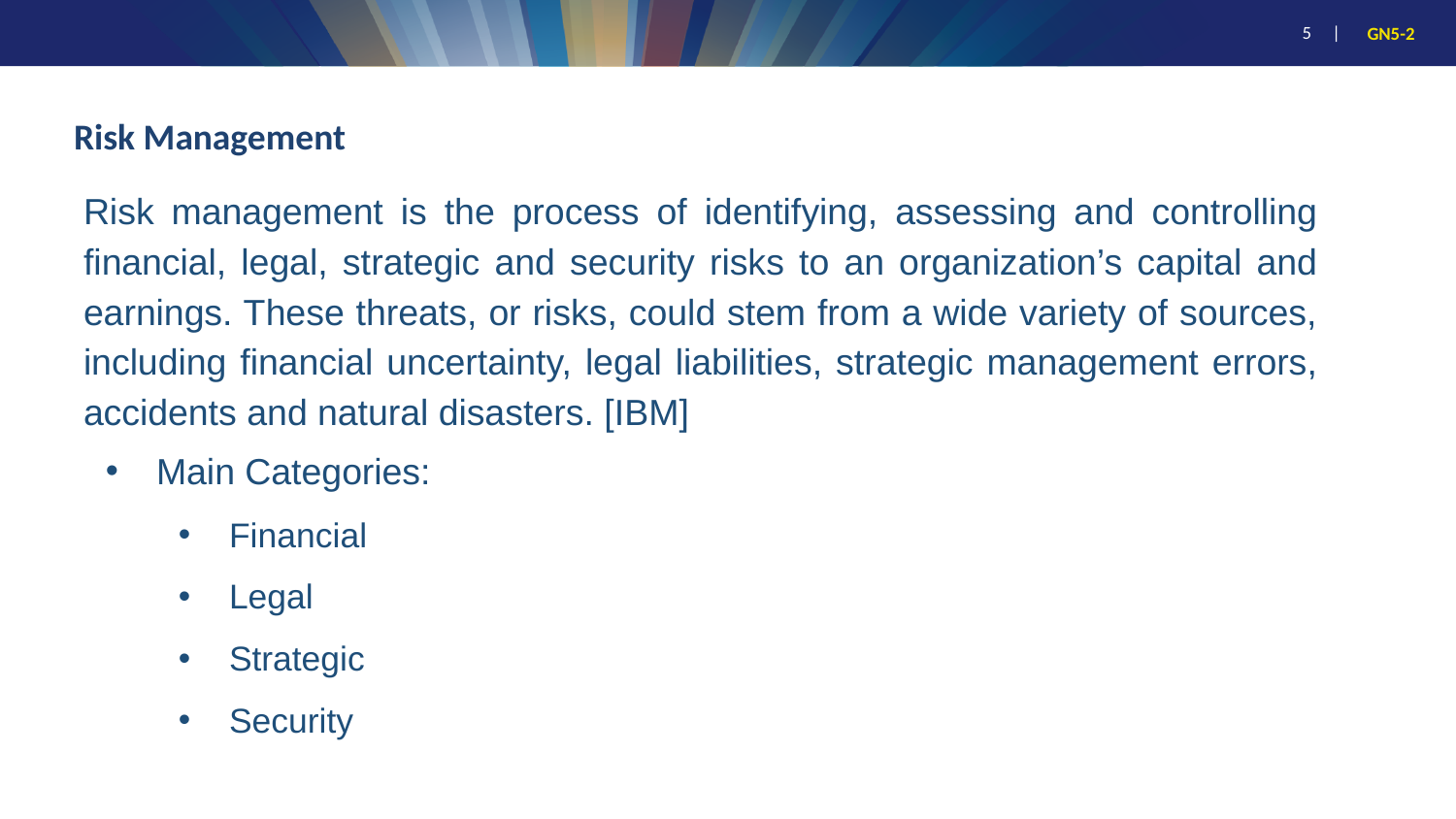

# Risk Management
Risk management is the process of identifying, assessing and controlling financial, legal, strategic and security risks to an organization’s capital and earnings. These threats, or risks, could stem from a wide variety of sources, including financial uncertainty, legal liabilities, strategic management errors, accidents and natural disasters. [IBM]
Main Categories:
Financial
Legal
Strategic
Security

5